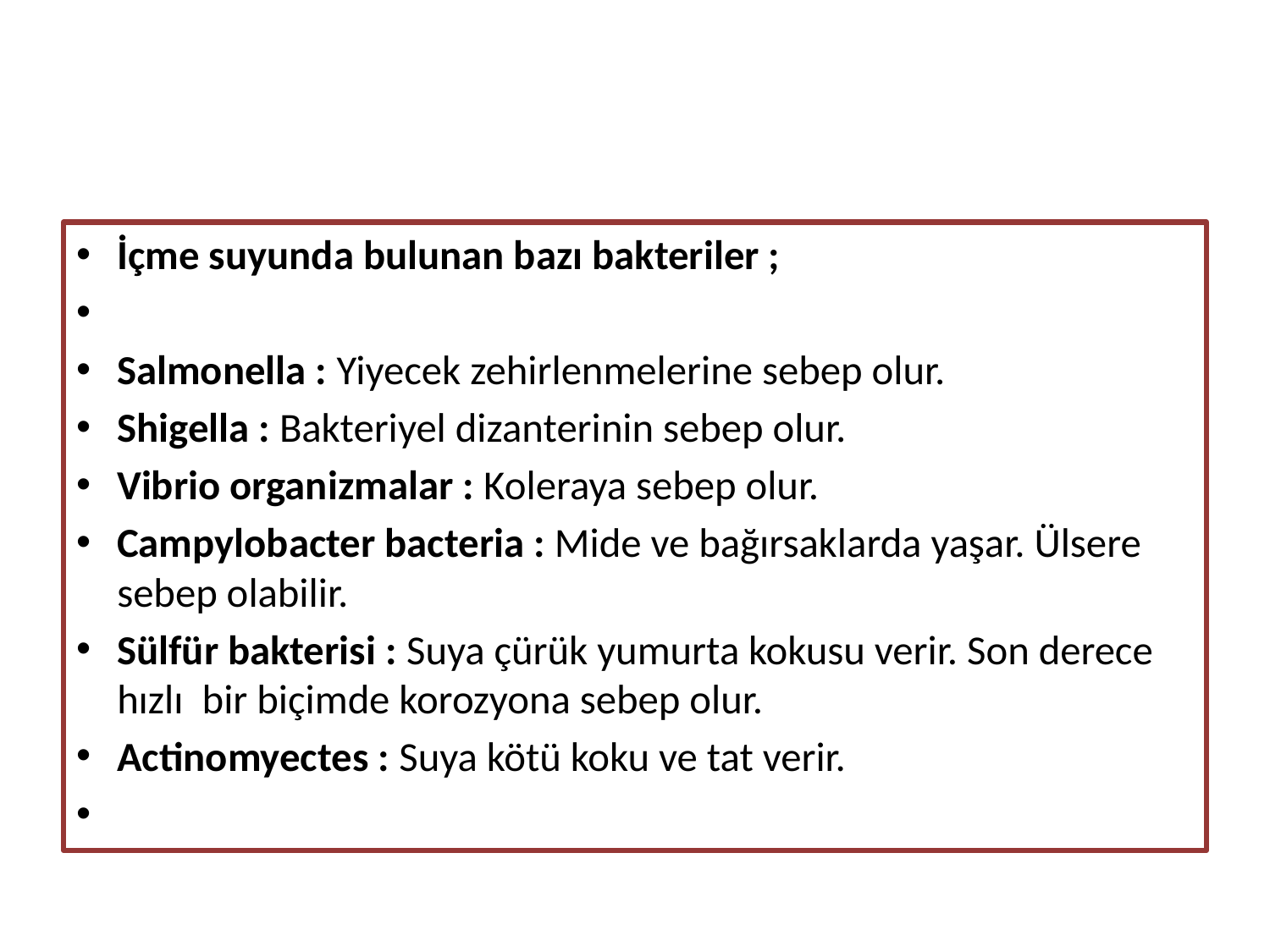

#
İçme suyunda bulunan bazı bakteriler ;

Salmonella : Yiyecek zehirlenmelerine sebep olur.
Shigella : Bakteriyel dizanterinin sebep olur.
Vibrio organizmalar : Koleraya sebep olur.
Campylobacter bacteria : Mide ve bağırsaklarda yaşar. Ülsere sebep olabilir.
Sülfür bakterisi : Suya çürük yumurta kokusu verir. Son derece hızlı  bir biçimde korozyona sebep olur.
Actinomyectes : Suya kötü koku ve tat verir.